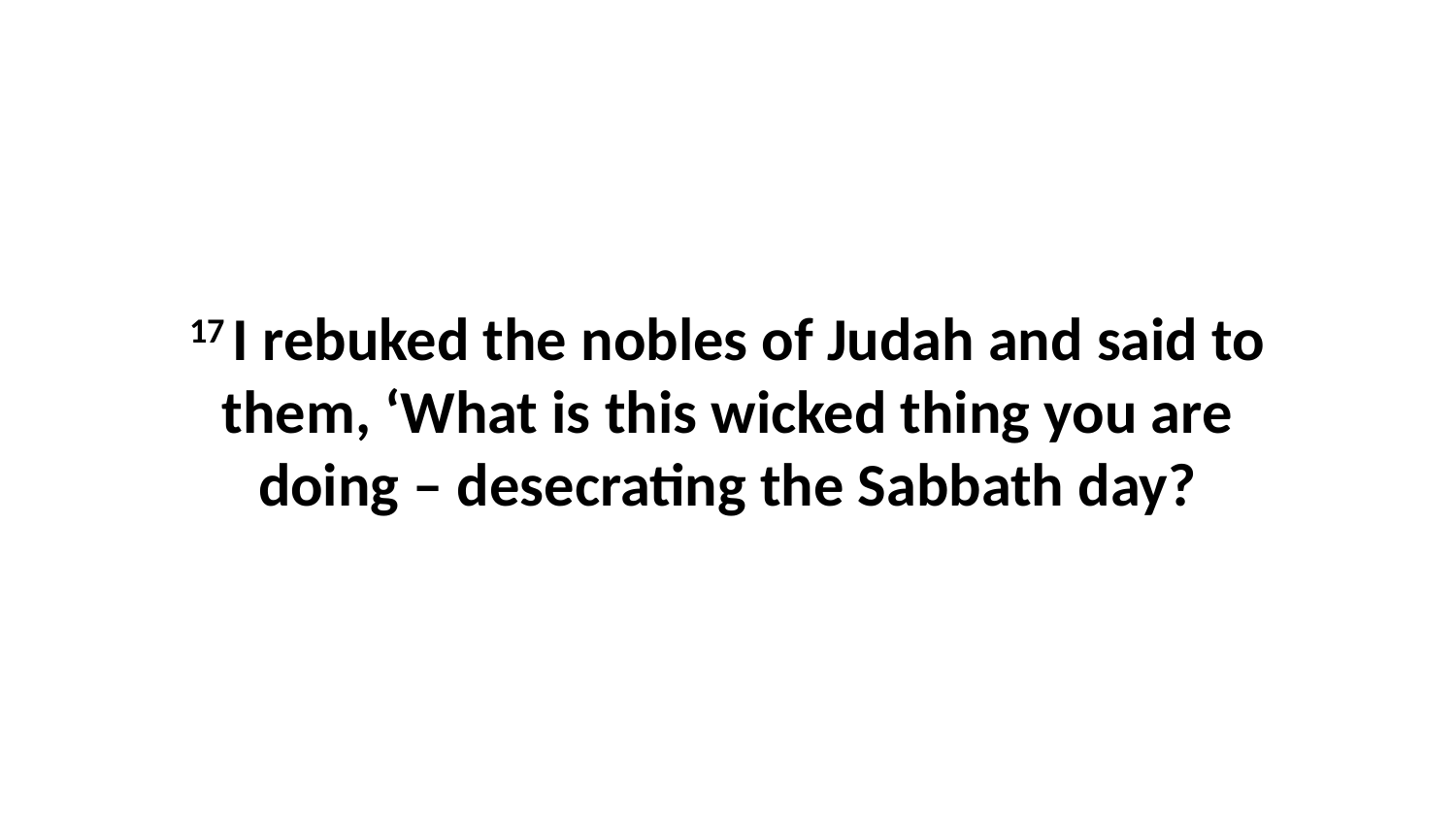

17 I rebuked the nobles of Judah and said to them, ‘What is this wicked thing you are doing – desecrating the Sabbath day?